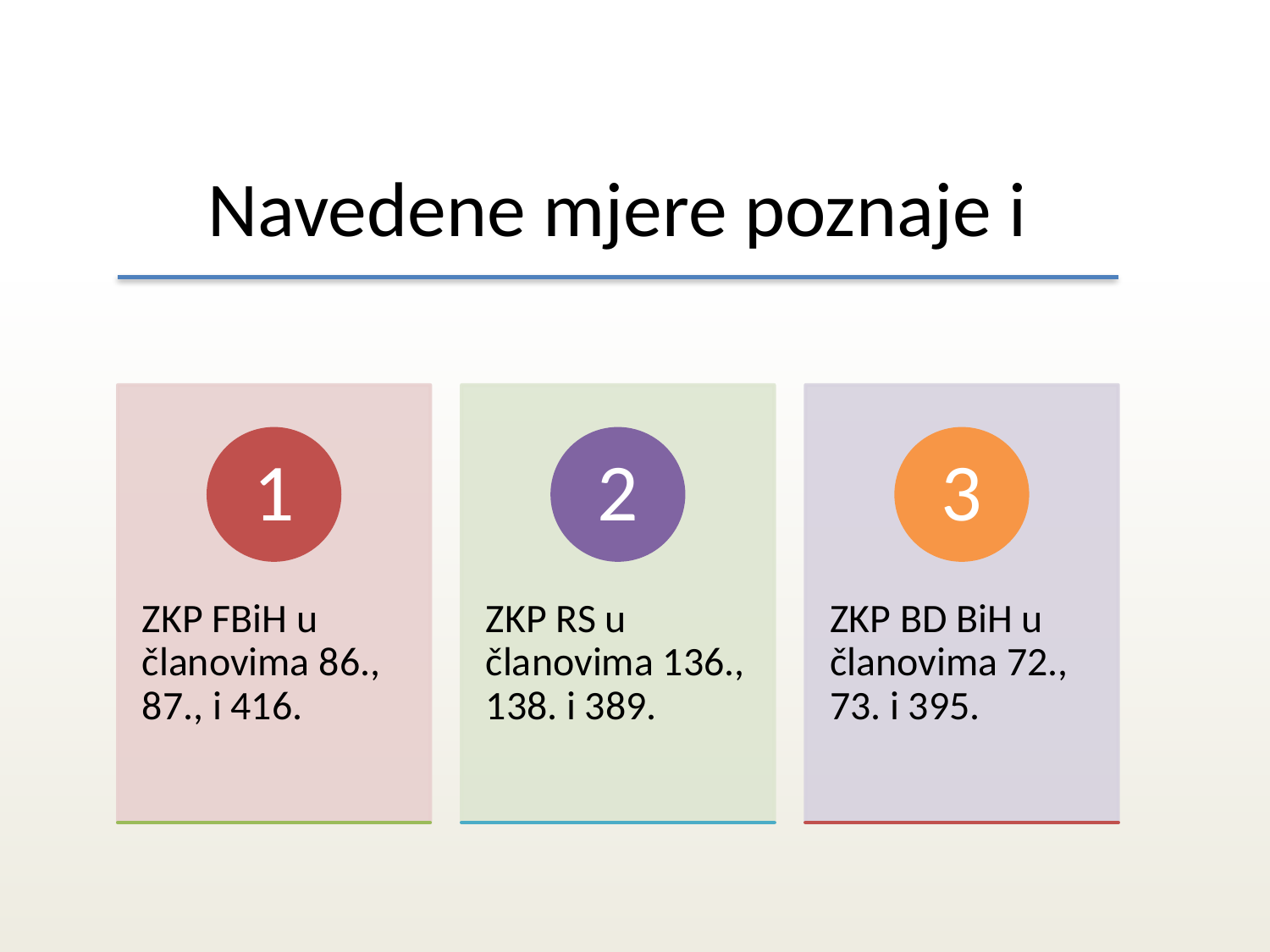

# Navedene mjere poznaje i

ZKP FBiH u članovima 86., 87., i 416.
1
ZKP RS u članovima 136., 138. i 389.
2
ZKP BD BiH u članovima 72., 73. i 395.
3